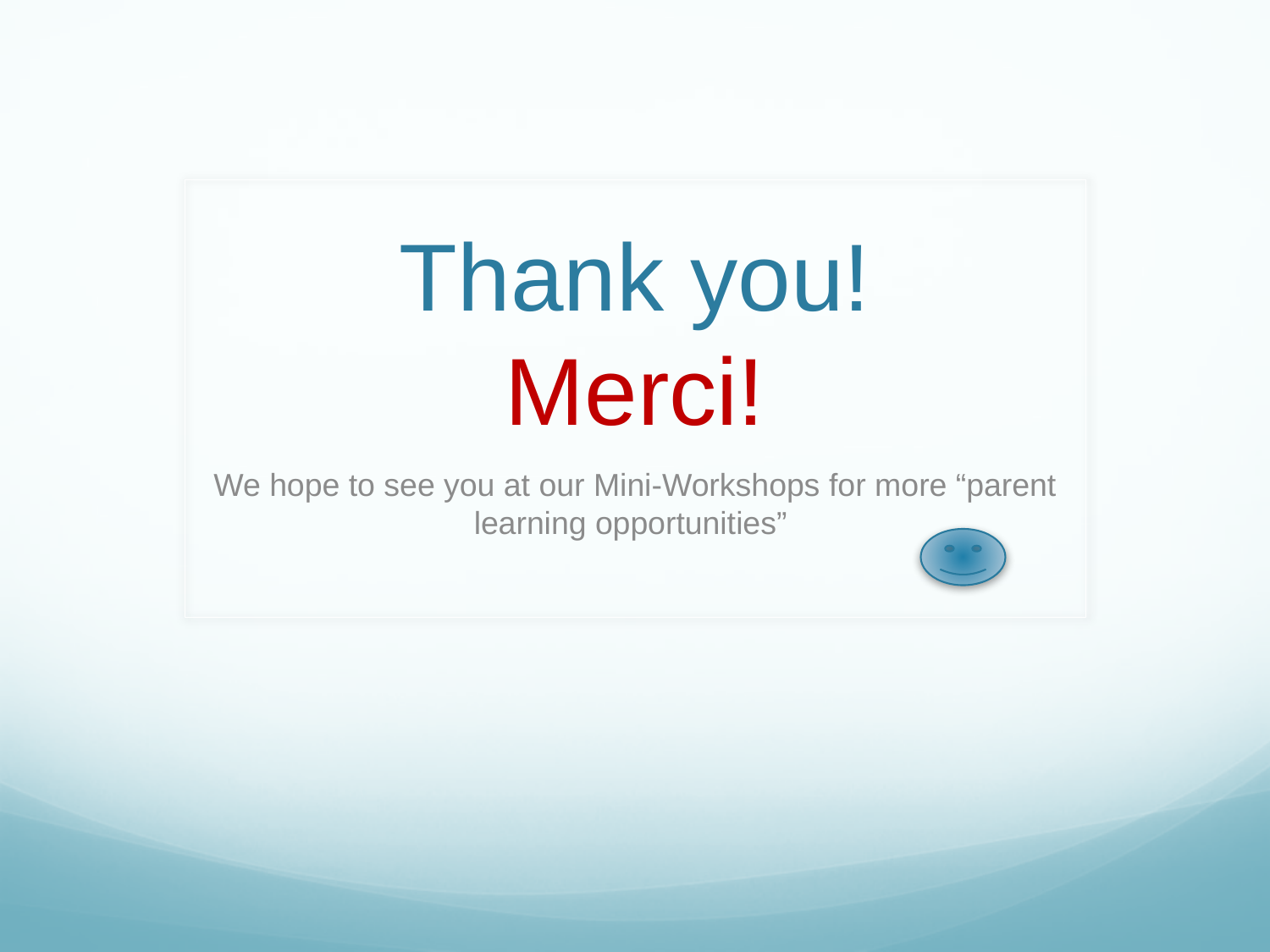

# Thank you! Merci!
We hope to see you at our Mini-Workshops for more “parent learning opportunities”